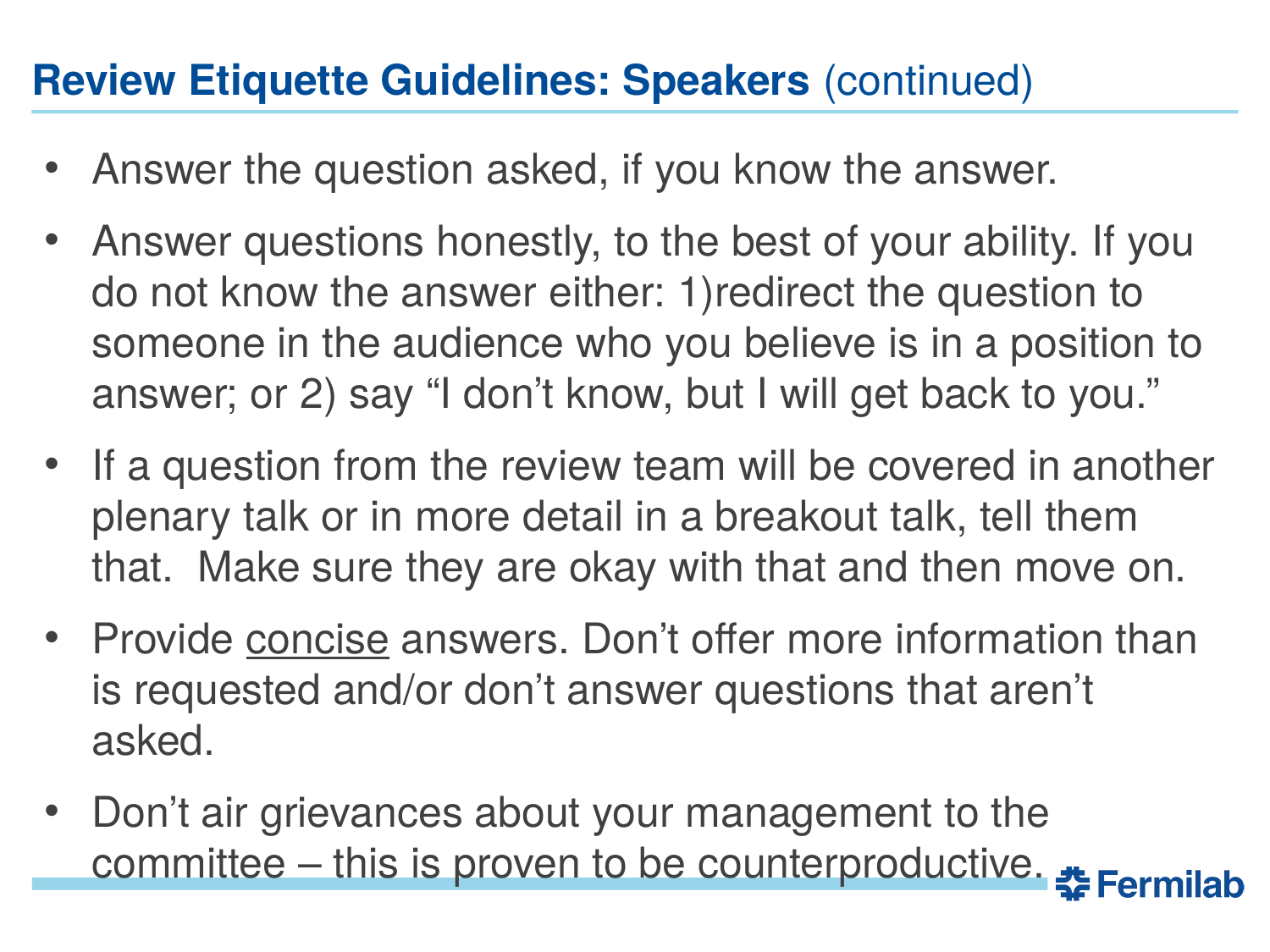

# Review Etiquette Guidelines: Speakers (continued)
Answer the question asked, if you know the answer.
Answer questions honestly, to the best of your ability. If you do not know the answer either: 1)redirect the question to someone in the audience who you believe is in a position to answer; or 2) say “I don’t know, but I will get back to you.”
If a question from the review team will be covered in another plenary talk or in more detail in a breakout talk, tell them that.  Make sure they are okay with that and then move on.
Provide concise answers. Don’t offer more information than is requested and/or don’t answer questions that aren’t asked.
Don’t air grievances about your management to the committee – this is proven to be counterproductive.